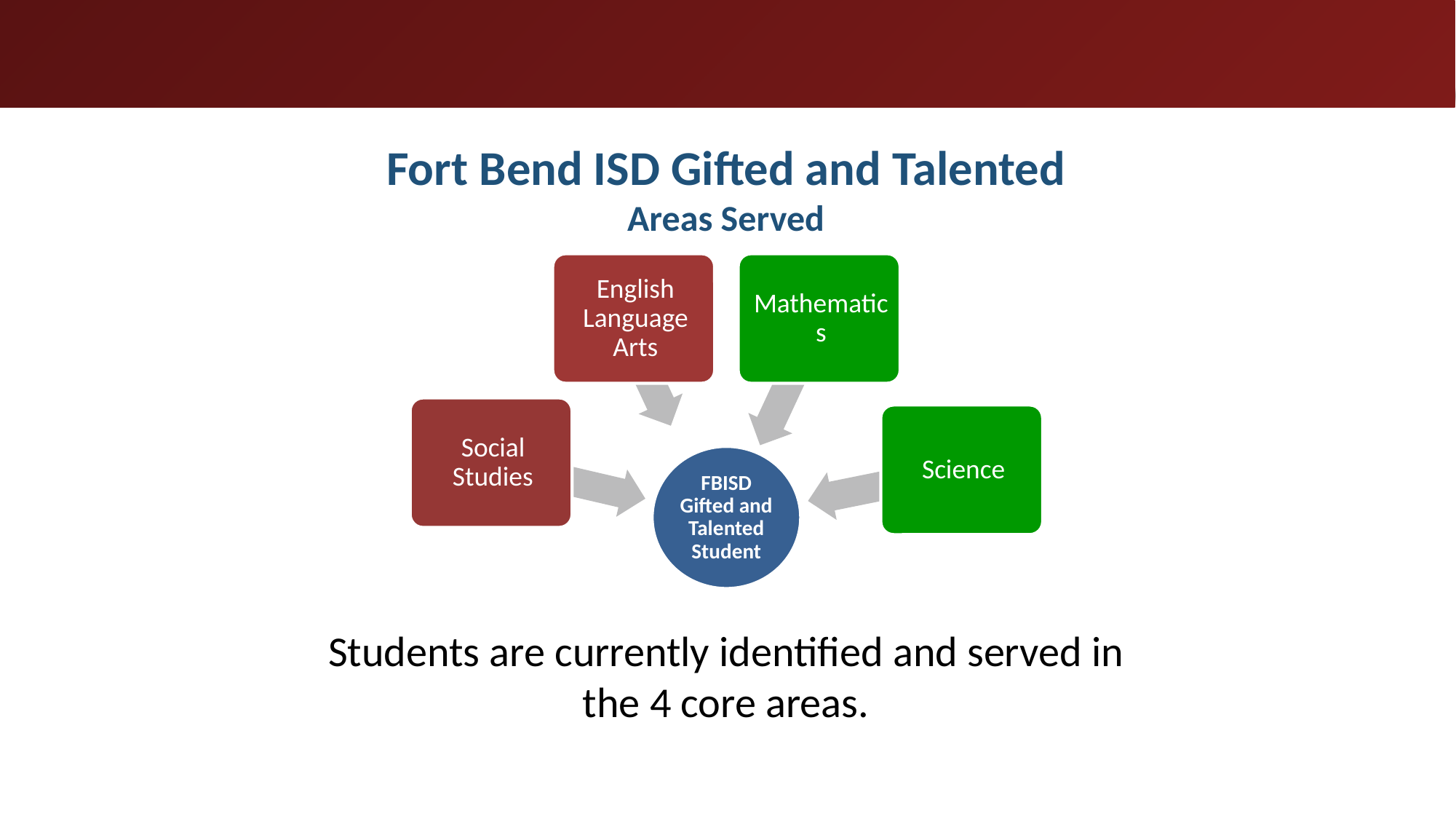

Fort Bend ISD Gifted and Talented
Areas Served
FBISD Gifted and Talented Student
Social Studies
English Language Arts
Mathematics
Science

Students are currently identified and served in the 4 core areas.